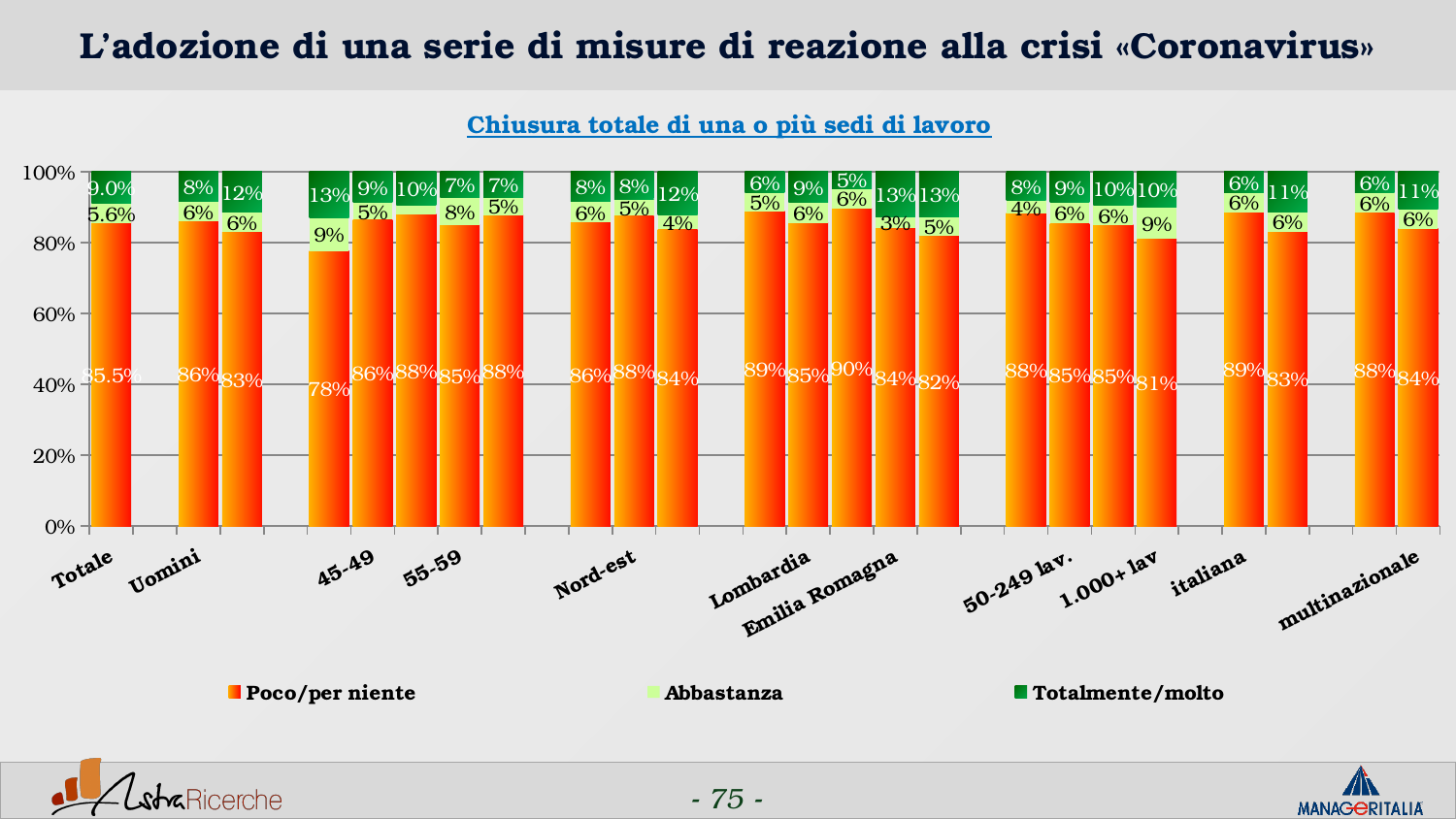

# L’adozione di una serie di misure di reazione alla crisi «Coronavirus»

### Chart: Chiusura totale di una o più sedi di lavoro

| Category | Poco/per niente | Abbastanza | Totalmente/molto |
|---|---|---|---|
| Totale | 0.8547 | 0.0558 | 0.0895 |
|  | None | None | None |
| Uomini | 0.8604999999999999 | 0.0558 | 0.0837 |
| Donne | 0.8290000000000001 | 0.0558 | 0.1152 |
|  | None | None | None |
| <44 | 0.7759999999999999 | 0.09380000000000001 | 0.13019999999999998 |
| 45-49 | 0.8641 | 0.048799999999999996 | 0.08710000000000001 |
| 50-54 | 0.8789 | 0.026099999999999998 | 0.095 |
| 55-59 | 0.8487 | 0.0784 | 0.0728 |
| 60+ | 0.8769 | 0.0513 | 0.0718 |
|  | None | None | None |
| Nord-ovest | 0.8556 | 0.0605 | 0.0839 |
| Nord-est | 0.875 | 0.047400000000000005 | 0.0776 |
| Centro/Sud | 0.8376 | 0.0406 | 0.12179999999999999 |
|  | None | None | None |
| Piemonte | 0.8879 | 0.051699999999999996 | 0.0603 |
| Lombardia | 0.8545999999999999 | 0.0579 | 0.0875 |
| Veneto | 0.8962 | 0.056600000000000004 | 0.0472 |
| Emilia Romagna | 0.8404 | 0.0319 | 0.1277 |
| Lazio | 0.8195 | 0.0526 | 0.1278 |
|  | None | None | None |
| 1-50 lav. | 0.8815999999999999 | 0.0359 | 0.0825 |
| 50-249 lav. | 0.8532 | 0.0596 | 0.0872 |
| 250-999 lav. | 0.8493 | 0.055099999999999996 | 0.0956 |
| 1.000+ lav | 0.8101 | 0.0886 | 0.1013 |
|  | None | None | None |
| italiana | 0.8856999999999999 | 0.0556 | 0.0587 |
| estera | 0.8309000000000001 | 0.055999999999999994 | 0.1131 |
|  | None | None | None |
| nazionale | 0.8842 | 0.0559 | 0.0599 |
| multinazionale | 0.8391 | 0.0557 | 0.1052 |